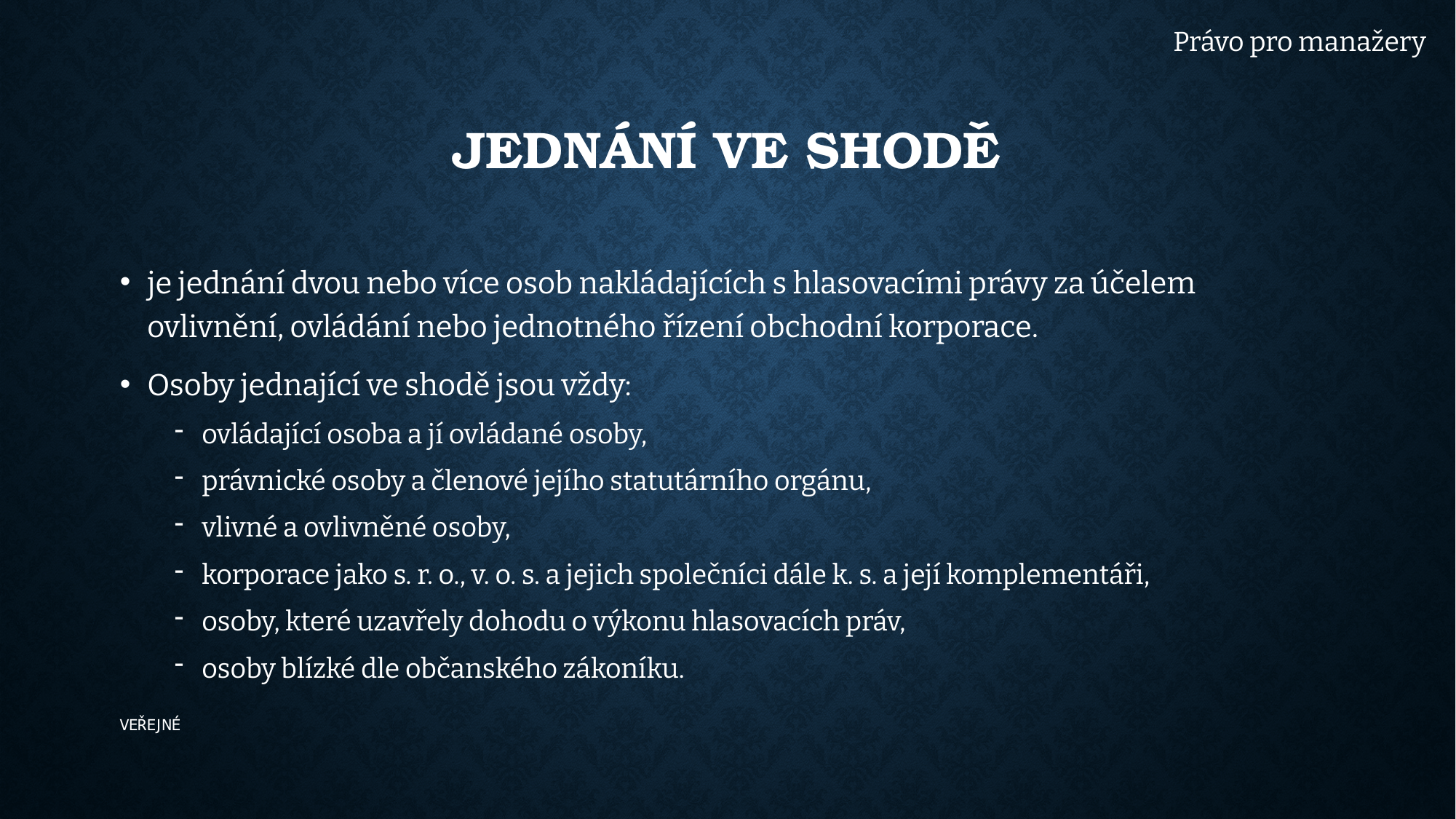

Právo pro manažery
# Jednání ve shodě
je jednání dvou nebo více osob nakládajících s hlasovacími právy za účelem ovlivnění, ovládání nebo jednotného řízení obchodní korporace.
Osoby jednající ve shodě jsou vždy:
ovládající osoba a jí ovládané osoby,
právnické osoby a členové jejího statutárního orgánu,
vlivné a ovlivněné osoby,
korporace jako s. r. o., v. o. s. a jejich společníci dále k. s. a její komplementáři,
osoby, které uzavřely dohodu o výkonu hlasovacích práv,
osoby blízké dle občanského zákoníku.

​﻿VEŘEJNÉ﻿​